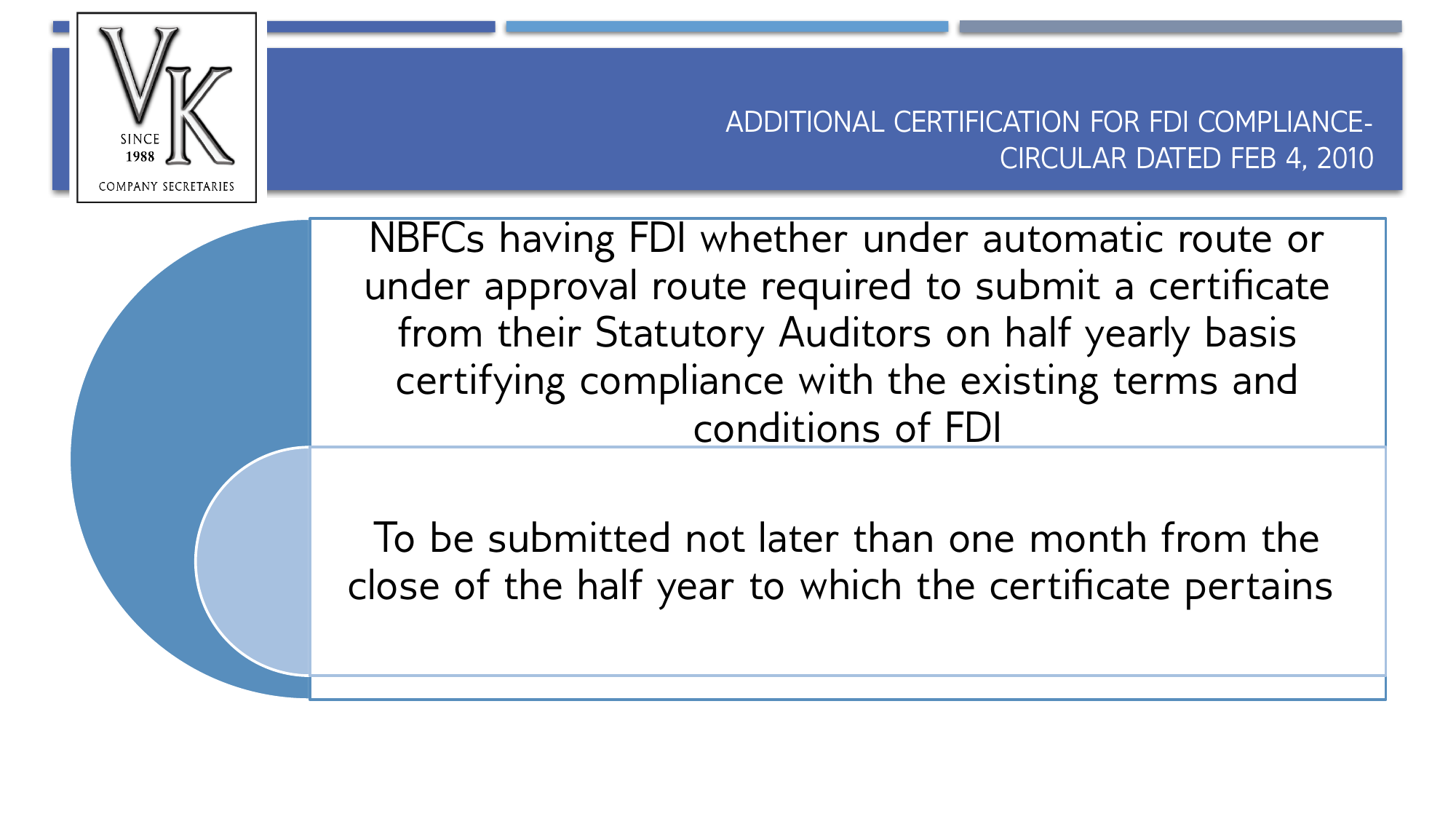

# Additional Certification for FDI compliance- circular dated Feb 4, 2010
NBFCs having FDI whether under automatic route or under approval route required to submit a certificate from their Statutory Auditors on half yearly basis certifying compliance with the existing terms and conditions of FDI
To be submitted not later than one month from the close of the half year to which the certificate pertains